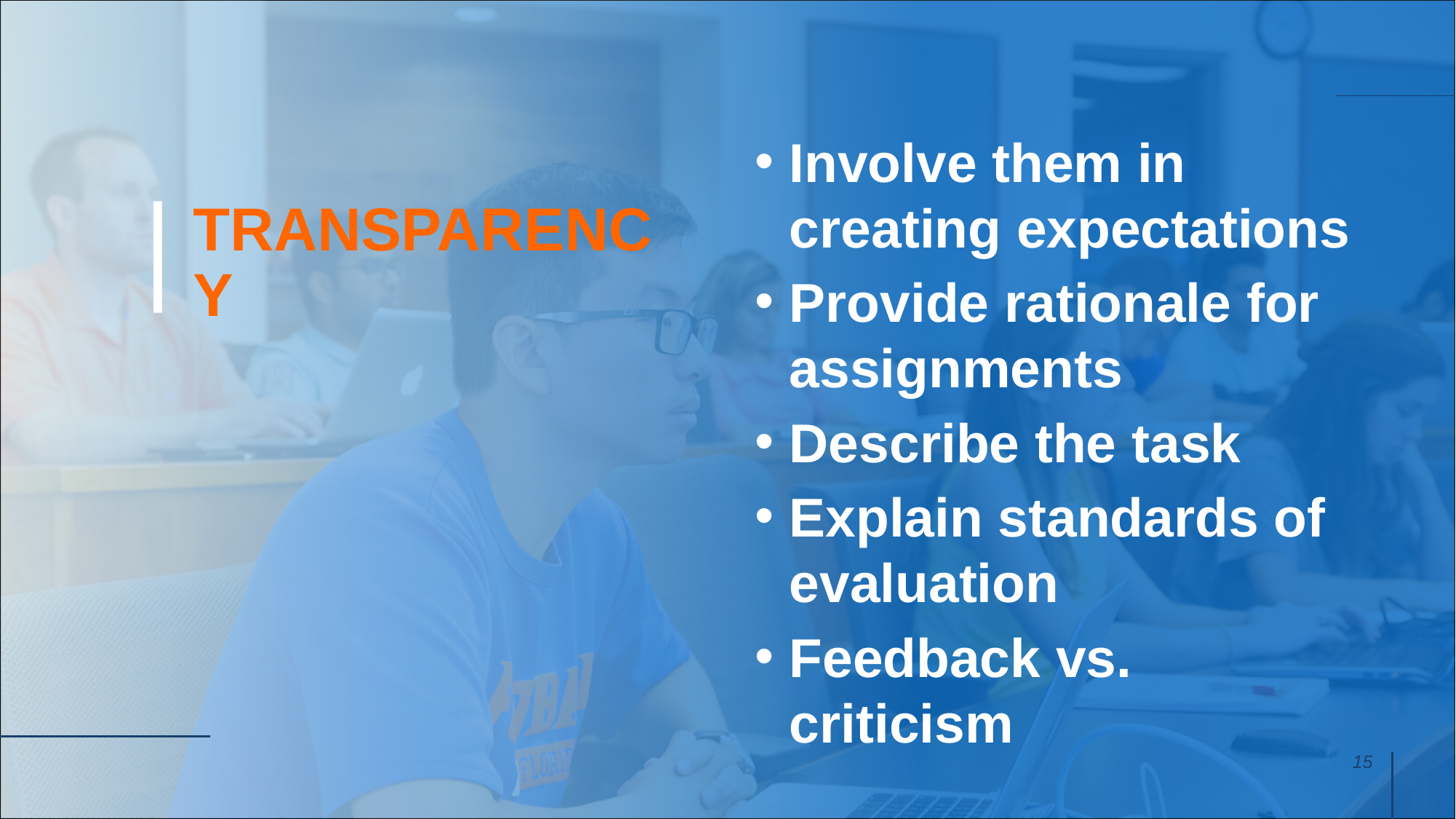

Involve them in creating expectations
Provide rationale for assignments
Describe the task
Explain standards of evaluation
Feedback vs. criticism

# TRANSPARENCY
15